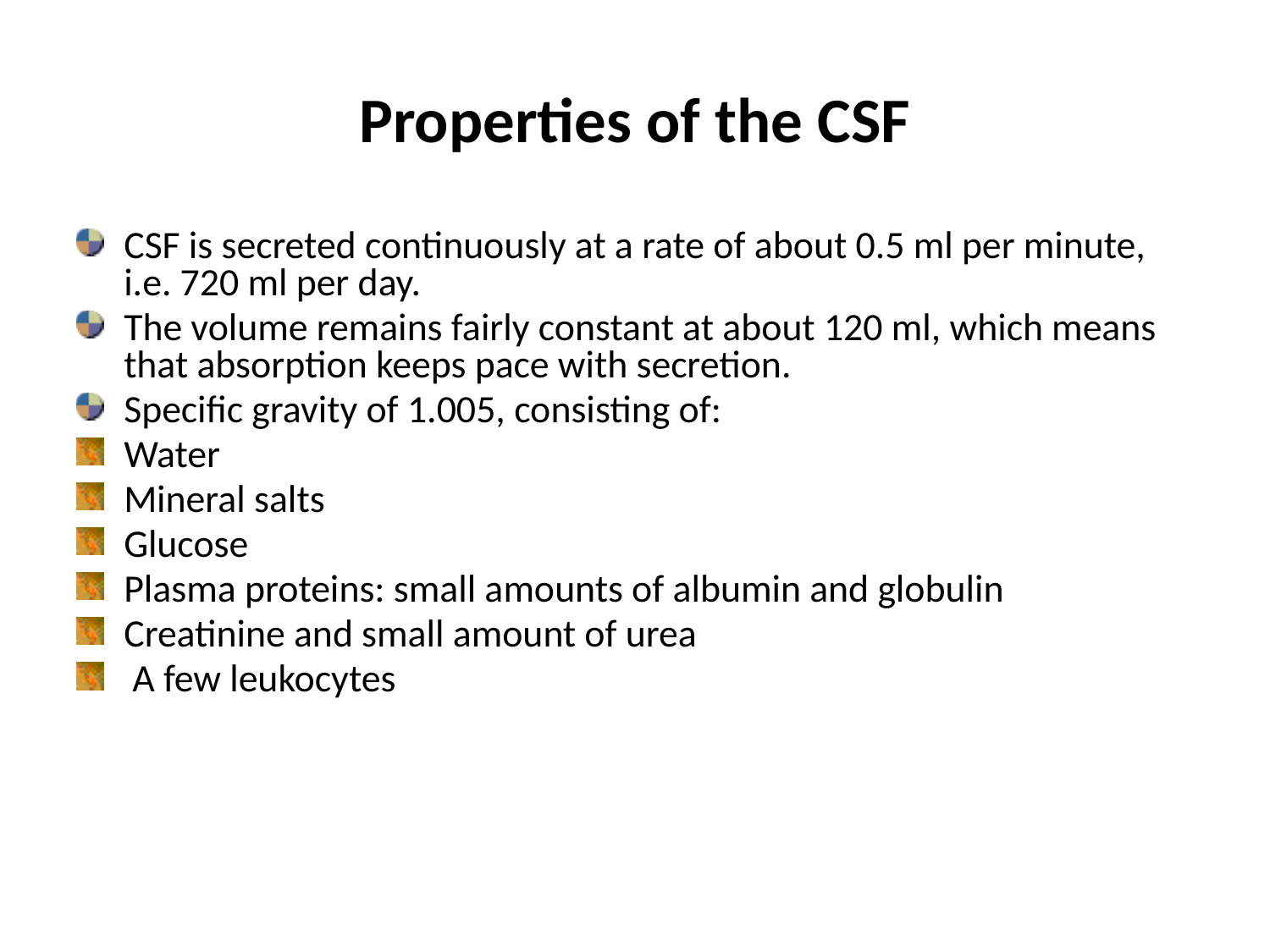

# Properties of the CSF
CSF is secreted continuously at a rate of about 0.5 ml per minute, i.e. 720 ml per day.
The volume remains fairly constant at about 120 ml, which means that absorption keeps pace with secretion.
Specific gravity of 1.005, consisting of:
Water
Mineral salts
Glucose
Plasma proteins: small amounts of albumin and globulin
Creatinine and small amount of urea
 A few leukocytes